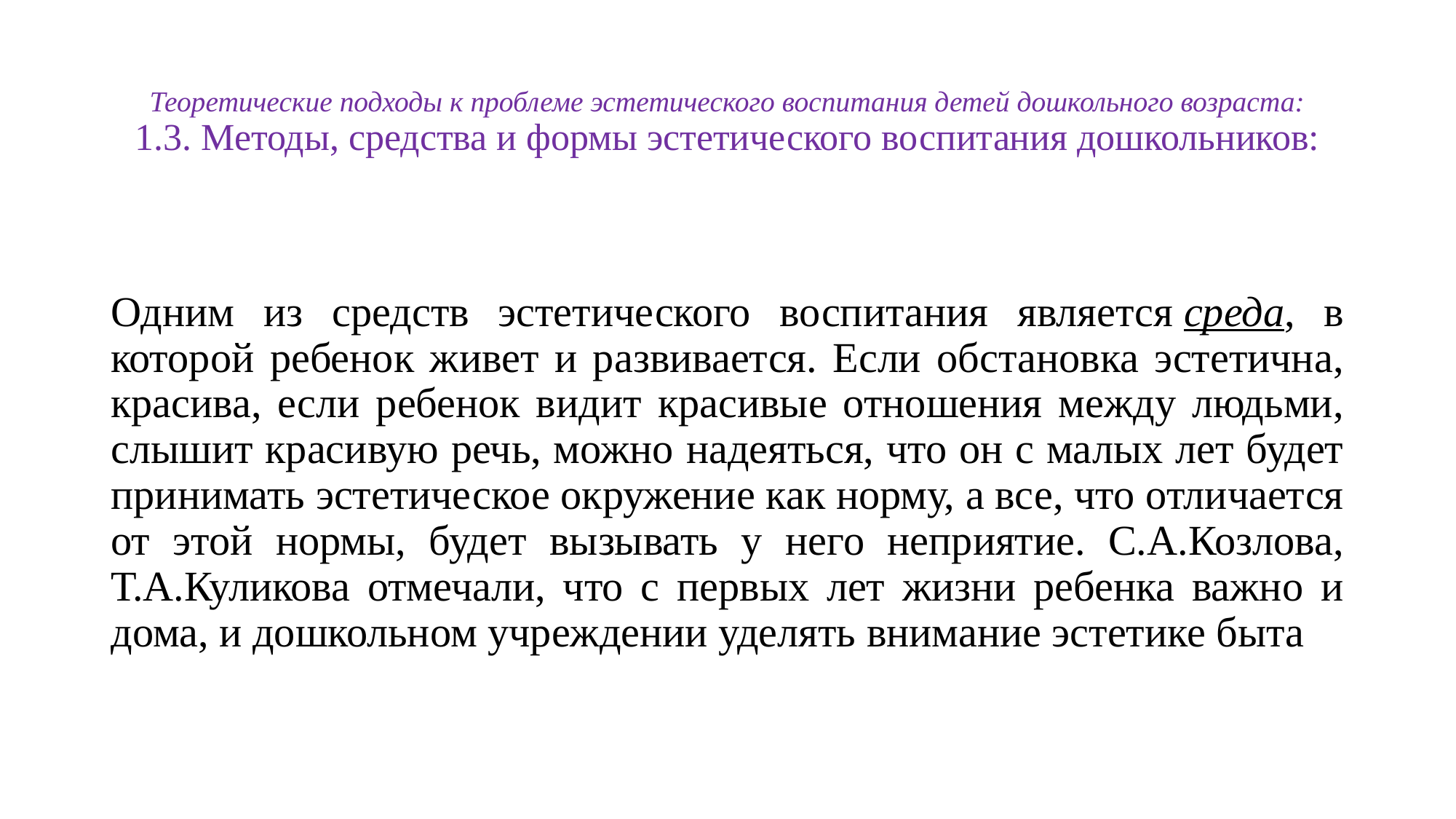

# Теоретические подходы к проблеме эстетического воспитания детей дошкольного возраста: 1.3. Методы, средства и формы эстетического воспитания дошкольников:

Одним из средств эстетического воспитания является среда, в которой ребенок живет и развивается. Если обстановка эстетична, красива, если ребенок видит красивые отношения между людьми, слышит красивую речь, можно надеяться, что он с малых лет будет принимать эстетическое окружение как норму, а все, что отличается от этой нормы, будет вызывать у него неприятие. С.А.Козлова, Т.А.Куликова отмечали, что с первых лет жизни ребенка важно и дома, и дошкольном учреждении уделять внимание эстетике быта